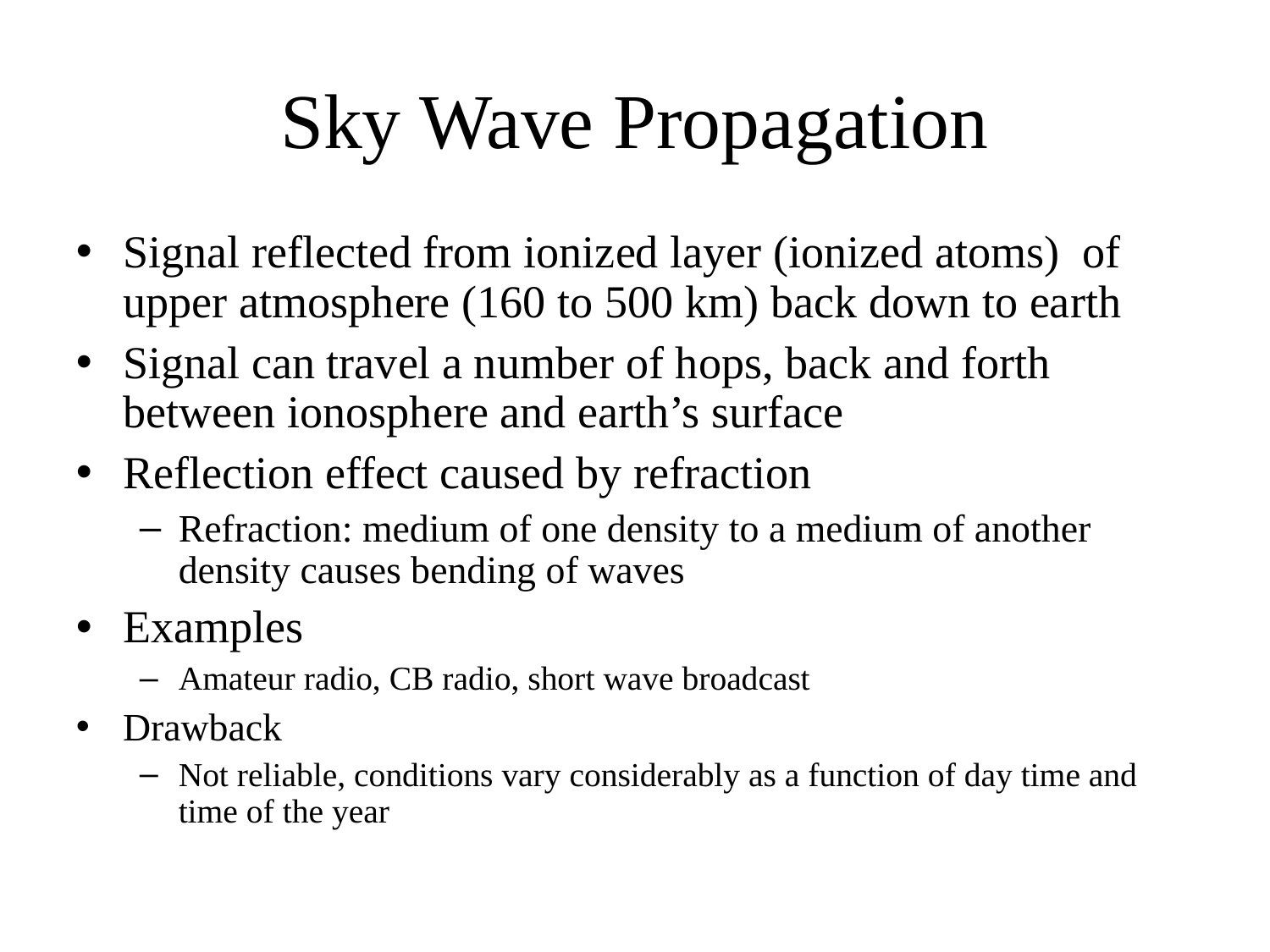

Sky Wave Propagation
Signal reflected from ionized layer (ionized atoms)  of upper atmosphere (160 to 500 km) back down to earth
Signal can travel a number of hops, back and forth between ionosphere and earth’s surface
Reflection effect caused by refraction
Refraction: medium of one density to a medium of another density causes bending of waves
Examples
Amateur radio, CB radio, short wave broadcast
Drawback
Not reliable, conditions vary considerably as a function of day time and time of the year